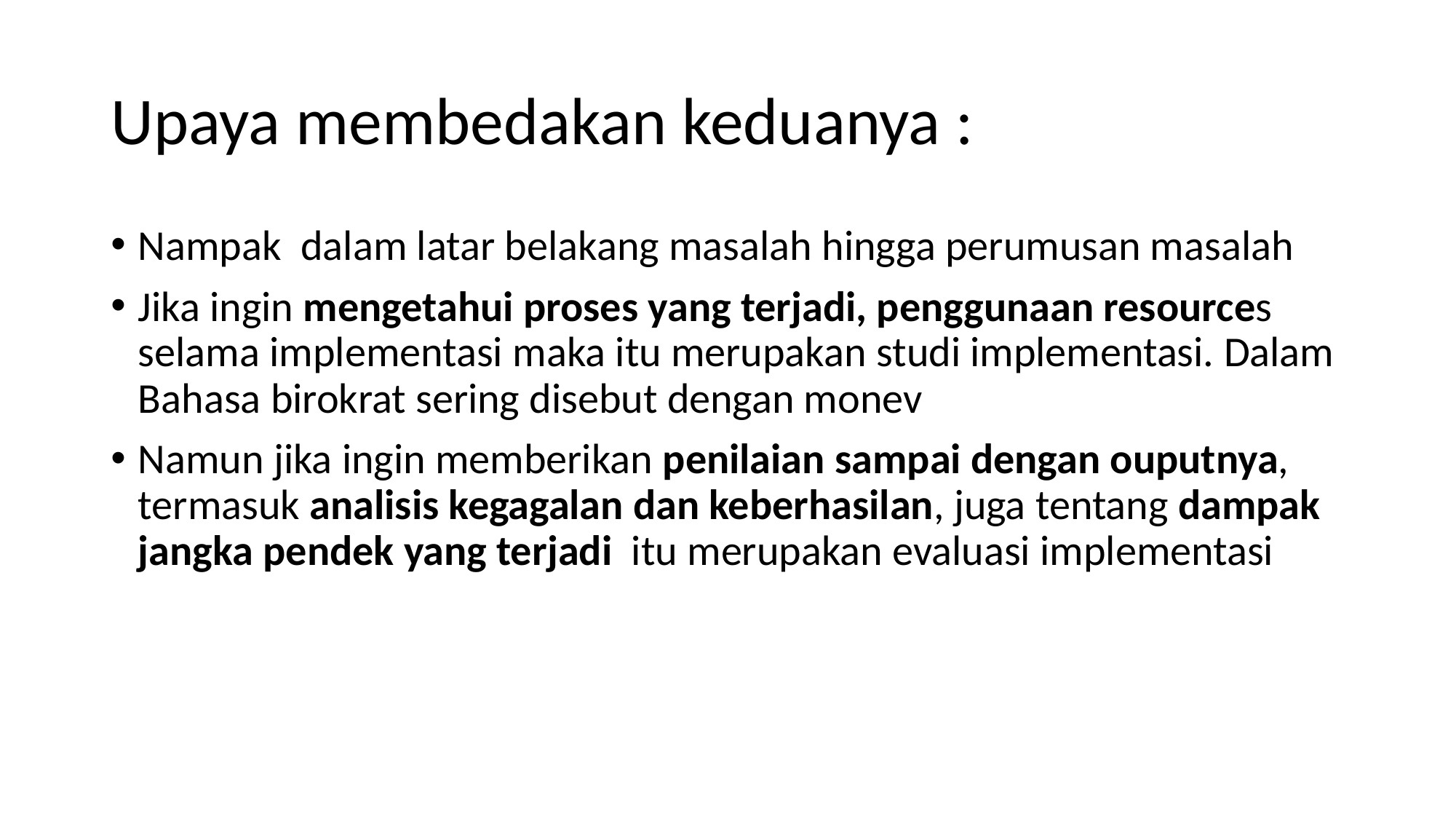

# Upaya membedakan keduanya :
Nampak  dalam latar belakang masalah hingga perumusan masalah
Jika ingin mengetahui proses yang terjadi, penggunaan resources  selama implementasi maka itu merupakan studi implementasi. Dalam Bahasa birokrat sering disebut dengan monev
Namun jika ingin memberikan penilaian sampai dengan ouputnya, termasuk analisis kegagalan dan keberhasilan, juga tentang dampak jangka pendek yang terjadi  itu merupakan evaluasi implementasi